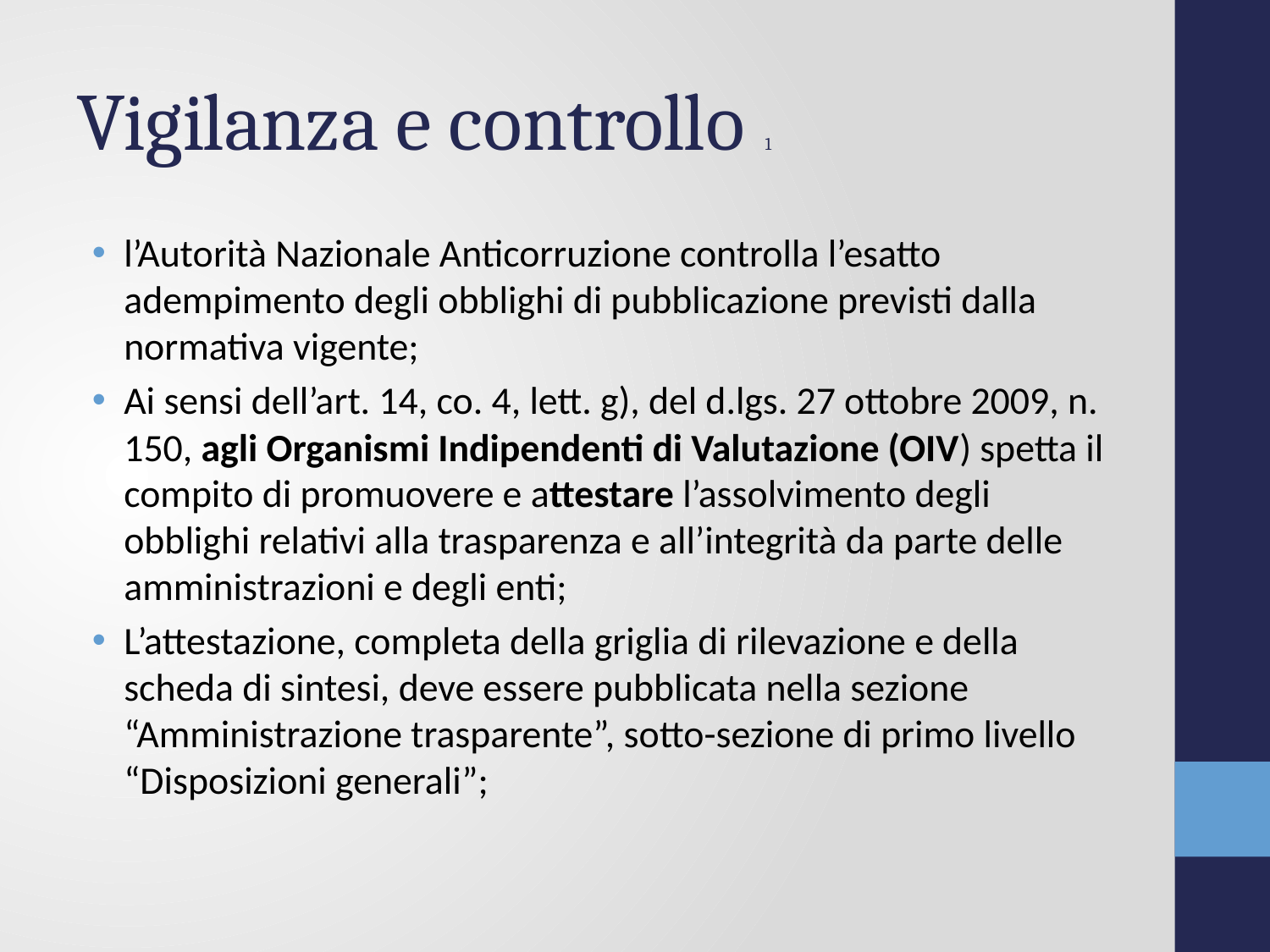

# Vigilanza e controllo 1
l’Autorità Nazionale Anticorruzione controlla l’esatto adempimento degli obblighi di pubblicazione previsti dalla normativa vigente;
Ai sensi dell’art. 14, co. 4, lett. g), del d.lgs. 27 ottobre 2009, n. 150, agli Organismi Indipendenti di Valutazione (OIV) spetta il compito di promuovere e attestare l’assolvimento degli obblighi relativi alla trasparenza e all’integrità da parte delle amministrazioni e degli enti;
L’attestazione, completa della griglia di rilevazione e della scheda di sintesi, deve essere pubblicata nella sezione “Amministrazione trasparente”, sotto-sezione di primo livello “Disposizioni generali”;